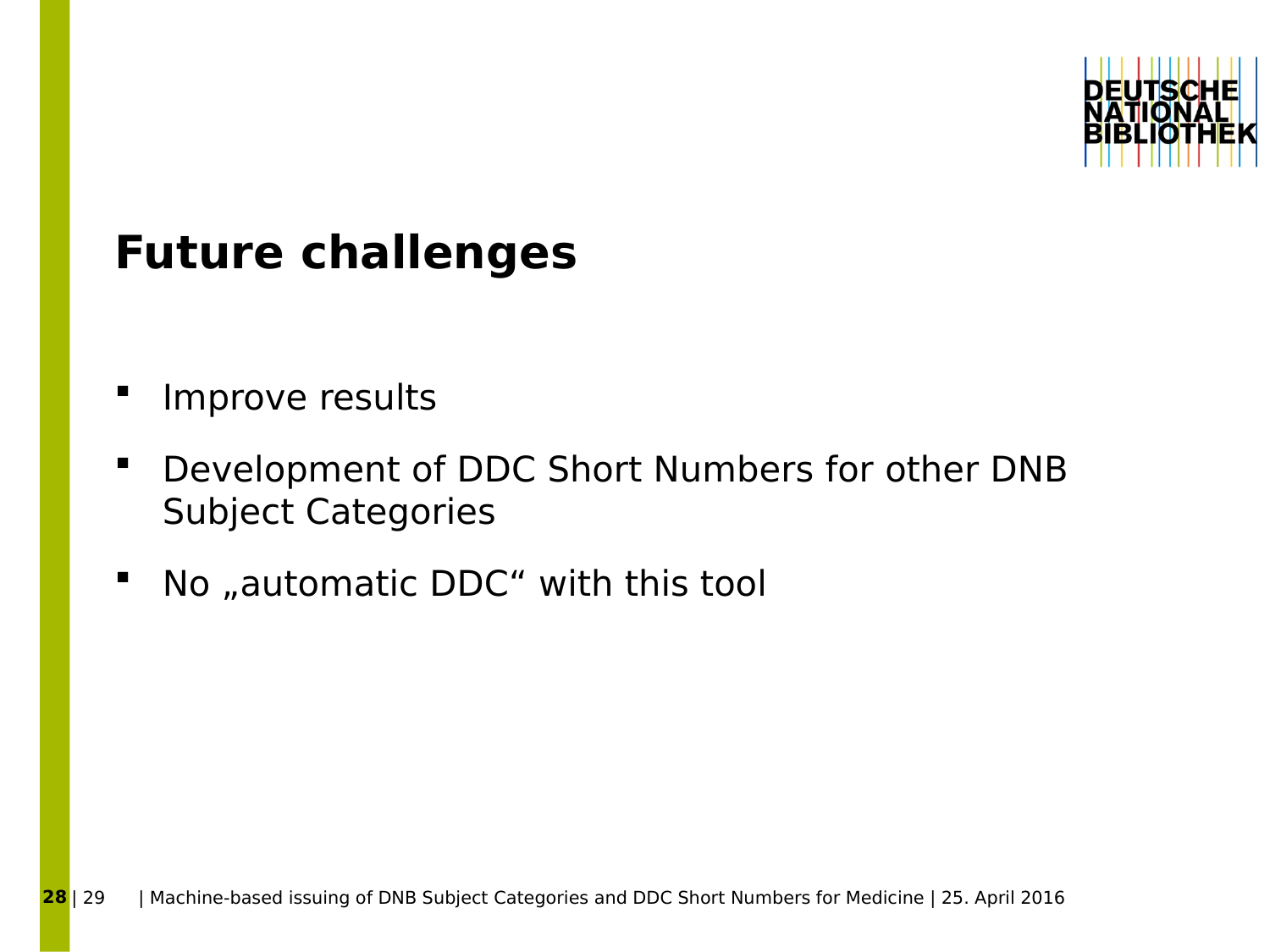

28
# Future challenges
Improve results
Development of DDC Short Numbers for other DNB Subject Categories
No „automatic DDC“ with this tool

| 29      | Machine-based issuing of DNB Subject Categories and DDC Short Numbers for Medicine | 25. April 2016